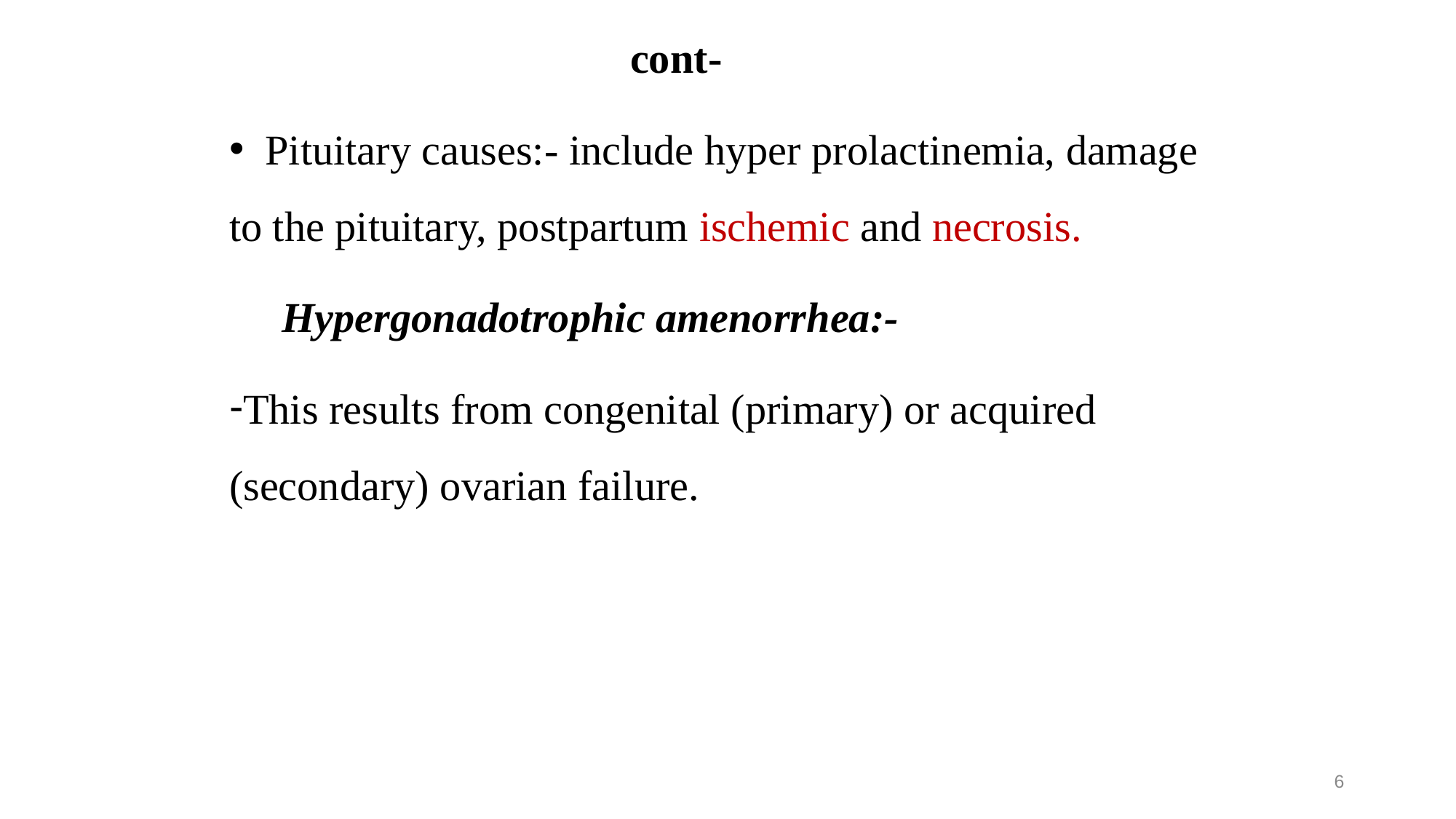

cont-
  Pituitary causes:- include hyper prolactinemia, damage to the pituitary, postpartum ischemic and necrosis.
     Hypergonadotrophic amenorrhea:-
This results from congenital (primary) or acquired (secondary) ovarian failure.

6